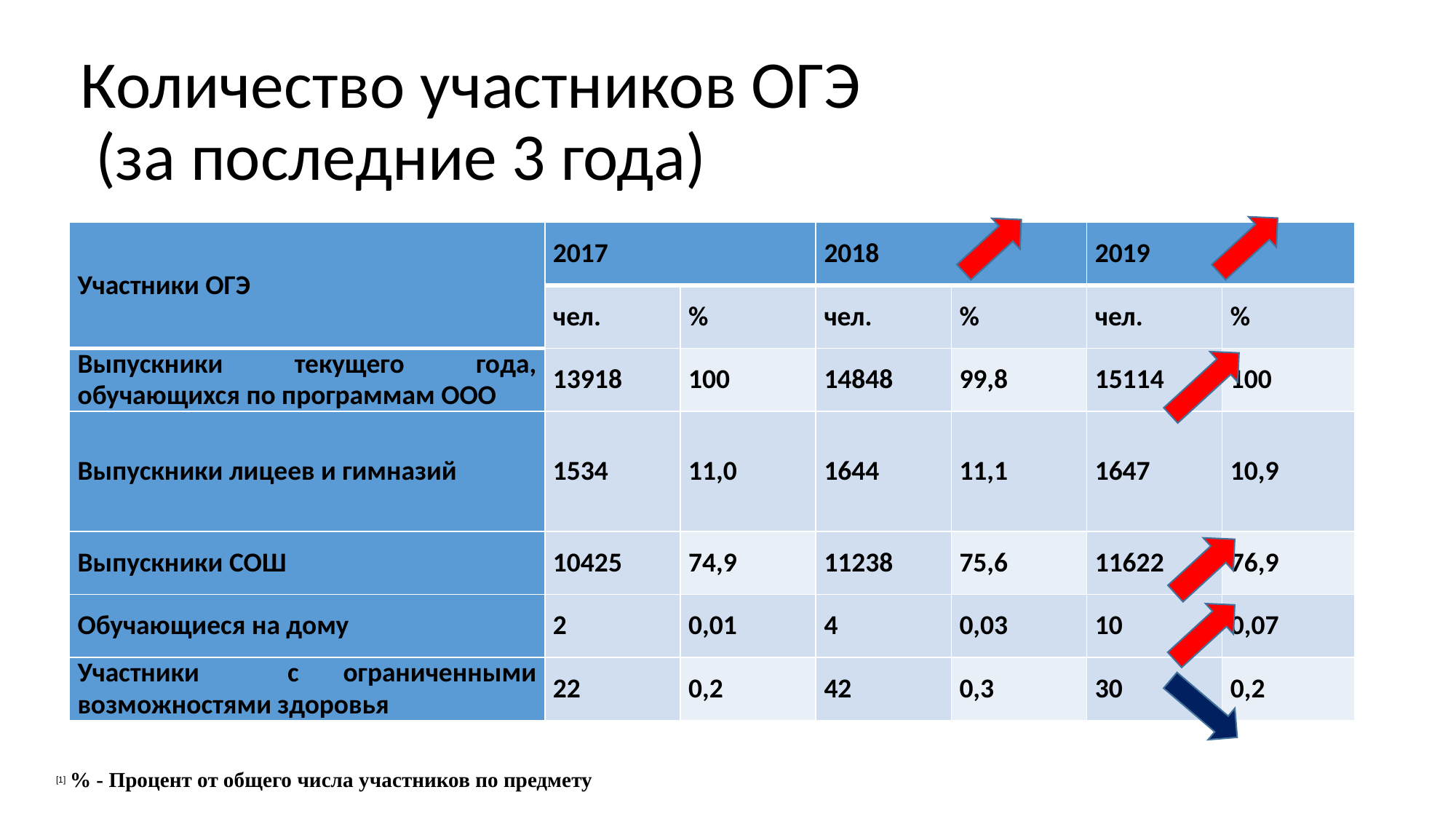

# Количество участников ОГЭ (за последние 3 года)
| Участники ОГЭ | 2017 |  | 2018 |  | 2019 |  |
| --- | --- | --- | --- | --- | --- | --- |
|  | чел. | % | чел. | % | чел. | % |
| Выпускники текущего года, обучающихся по программам ООО | 13918 | 100 | 14848 | 99,8 | 15114 | 100 |
| Выпускники лицеев и гимназий | 1534 | 11,0 | 1644 | 11,1 | 1647 | 10,9 |
| Выпускники СОШ | 10425 | 74,9 | 11238 | 75,6 | 11622 | 76,9 |
| Обучающиеся на дому | 2 | 0,01 | 4 | 0,03 | 10 | 0,07 |
| Участники с ограниченными возможностями здоровья | 22 | 0,2 | 42 | 0,3 | 30 | 0,2 |

[1] % - Процент от общего числа участников по предмету